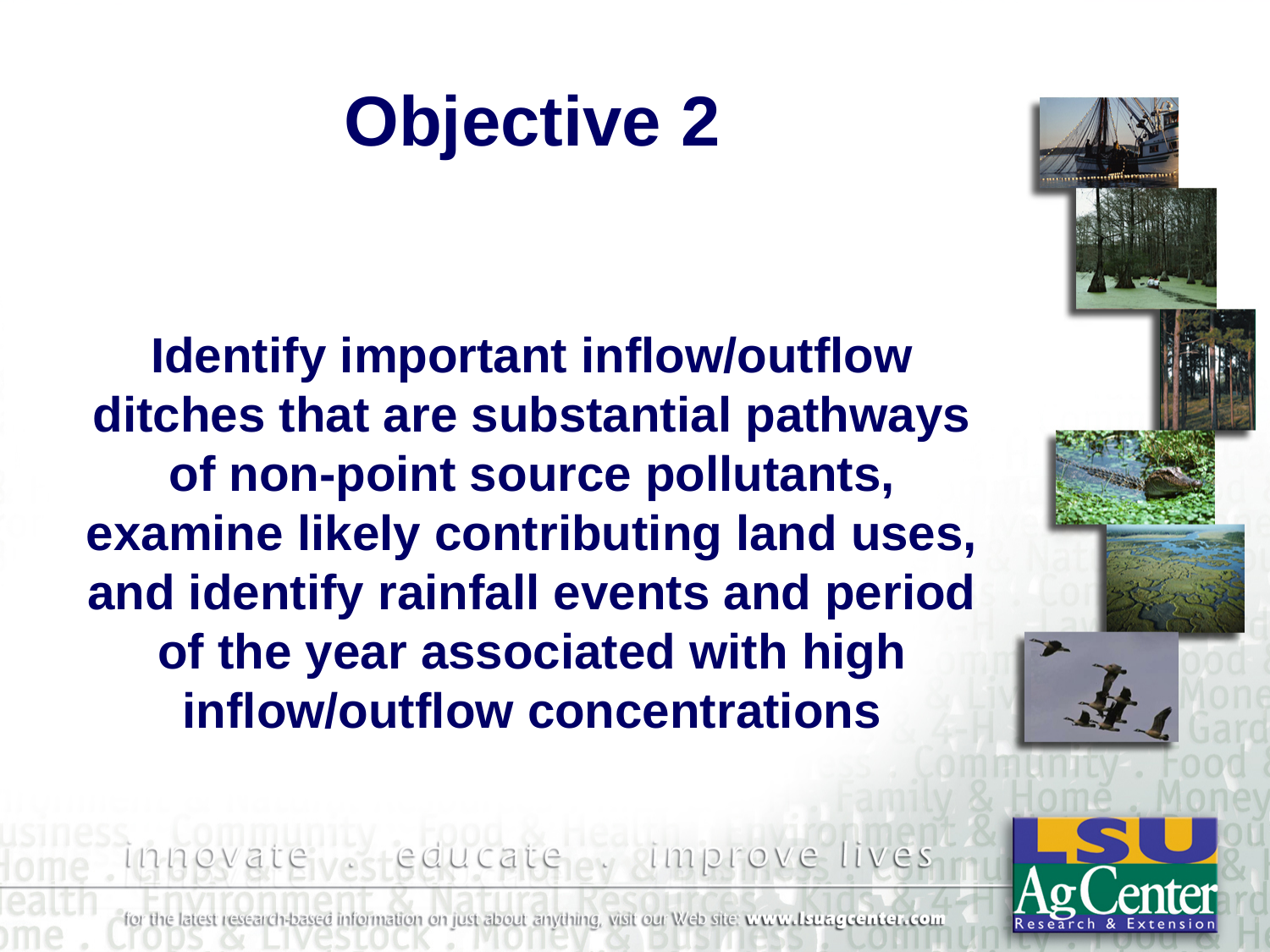

# Objective 2
Identify important inflow/outflow ditches that are substantial pathways of non-point source pollutants, examine likely contributing land uses, and identify rainfall events and period of the year associated with high inflow/outflow concentrations